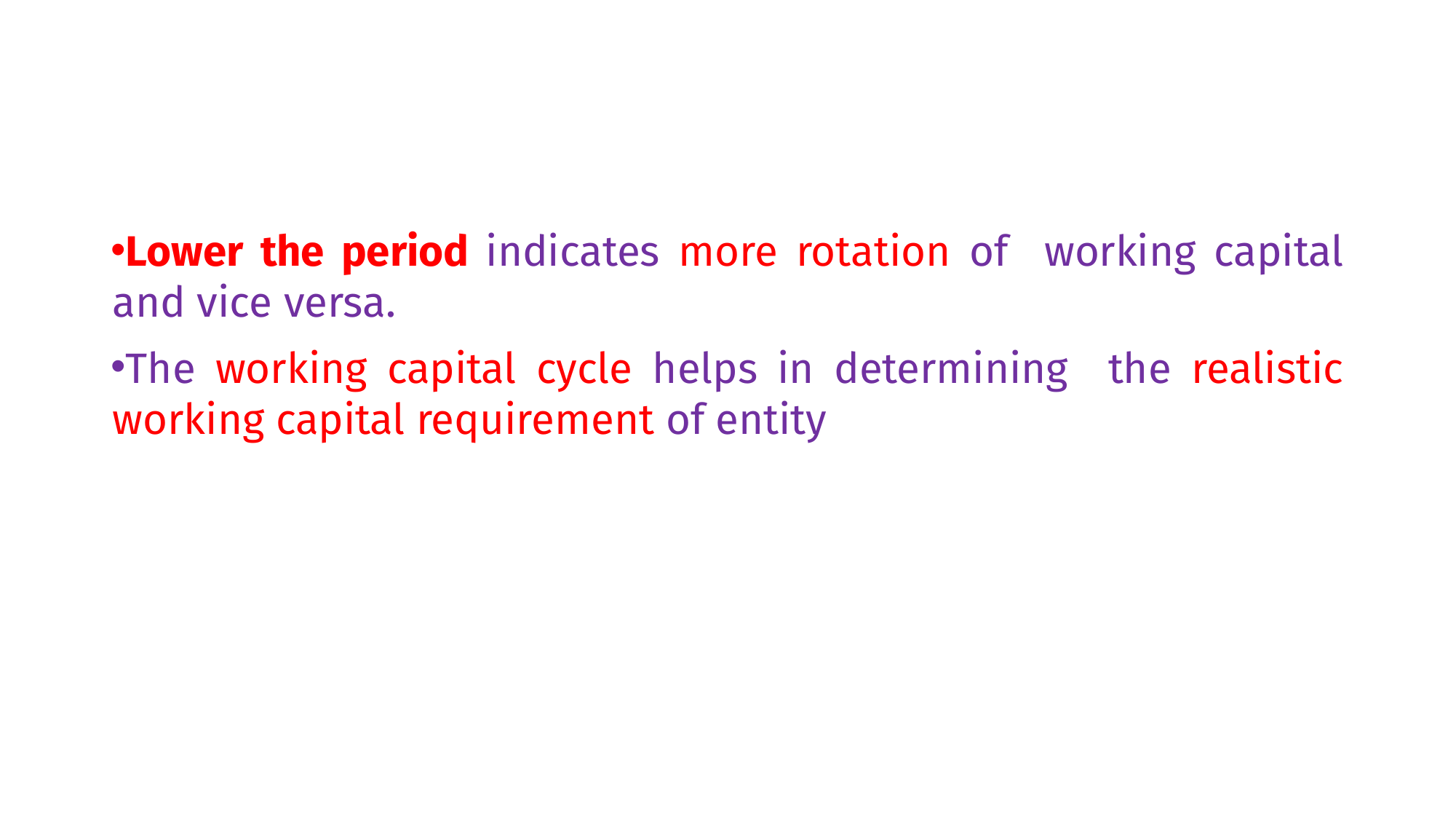

#
Lower the period indicates more rotation of  working capital and vice versa.
The working capital cycle helps in determining  the realistic working capital requirement of entity